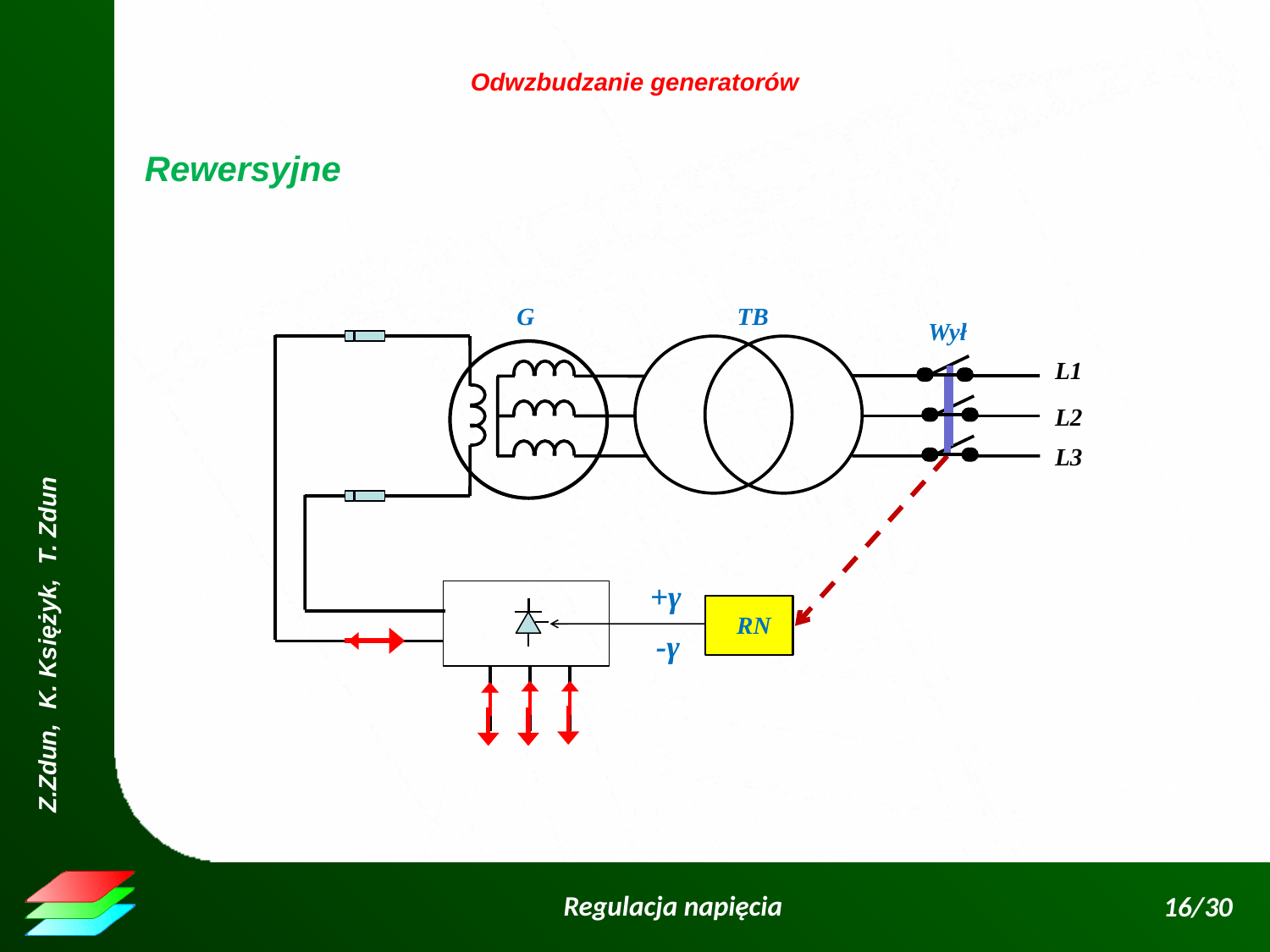

Odwzbudzanie generatorów
Rewersyjne
G

TB

Wył

L1
L2
L3

+γ

RN
-γ